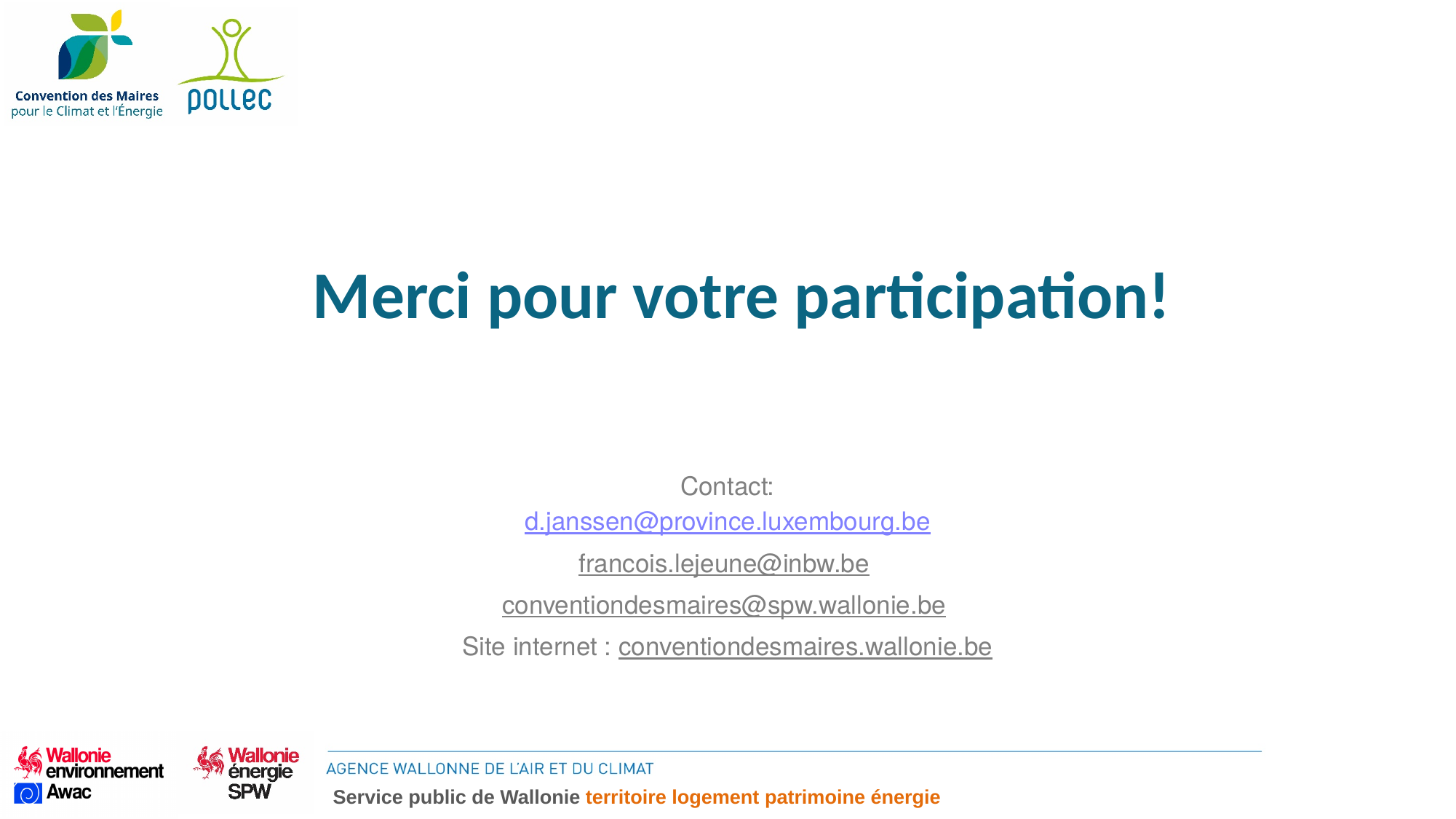

Merci pour votre participation!
Contact:
d.janssen@province.luxembourg.be
francois.lejeune@inbw.be
conventiondesmaires@spw.wallonie.be
Site internet : conventiondesmaires.wallonie.be